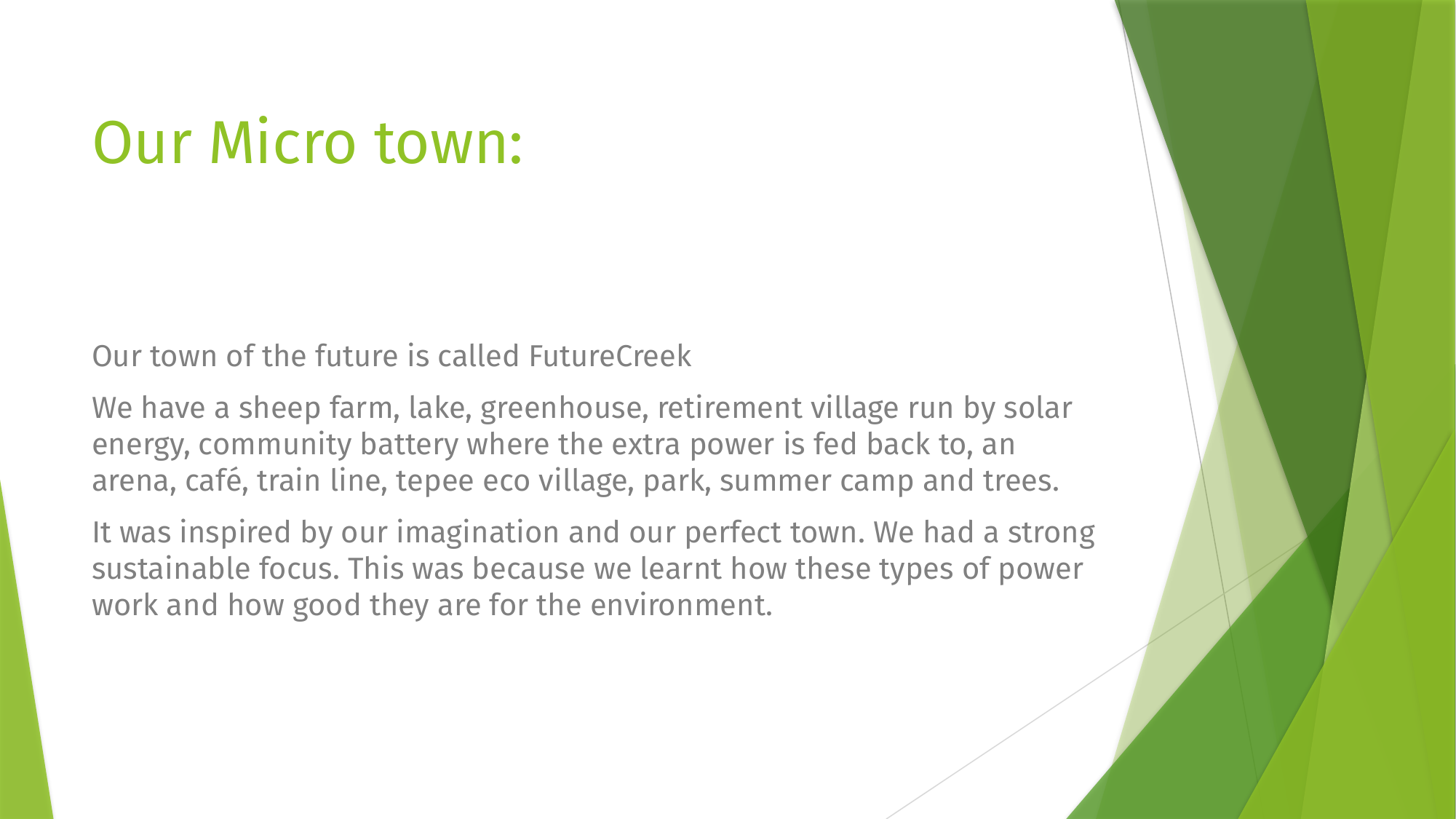

# Our Micro town:
Our town of the future is called FutureCreek
We have a sheep farm, lake, greenhouse, retirement village run by solar energy, community battery where the extra power is fed back to, an arena, café, train line, tepee eco village, park, summer camp and trees.
It was inspired by our imagination and our perfect town. We had a strong sustainable focus. This was because we learnt how these types of power work and how good they are for the environment.